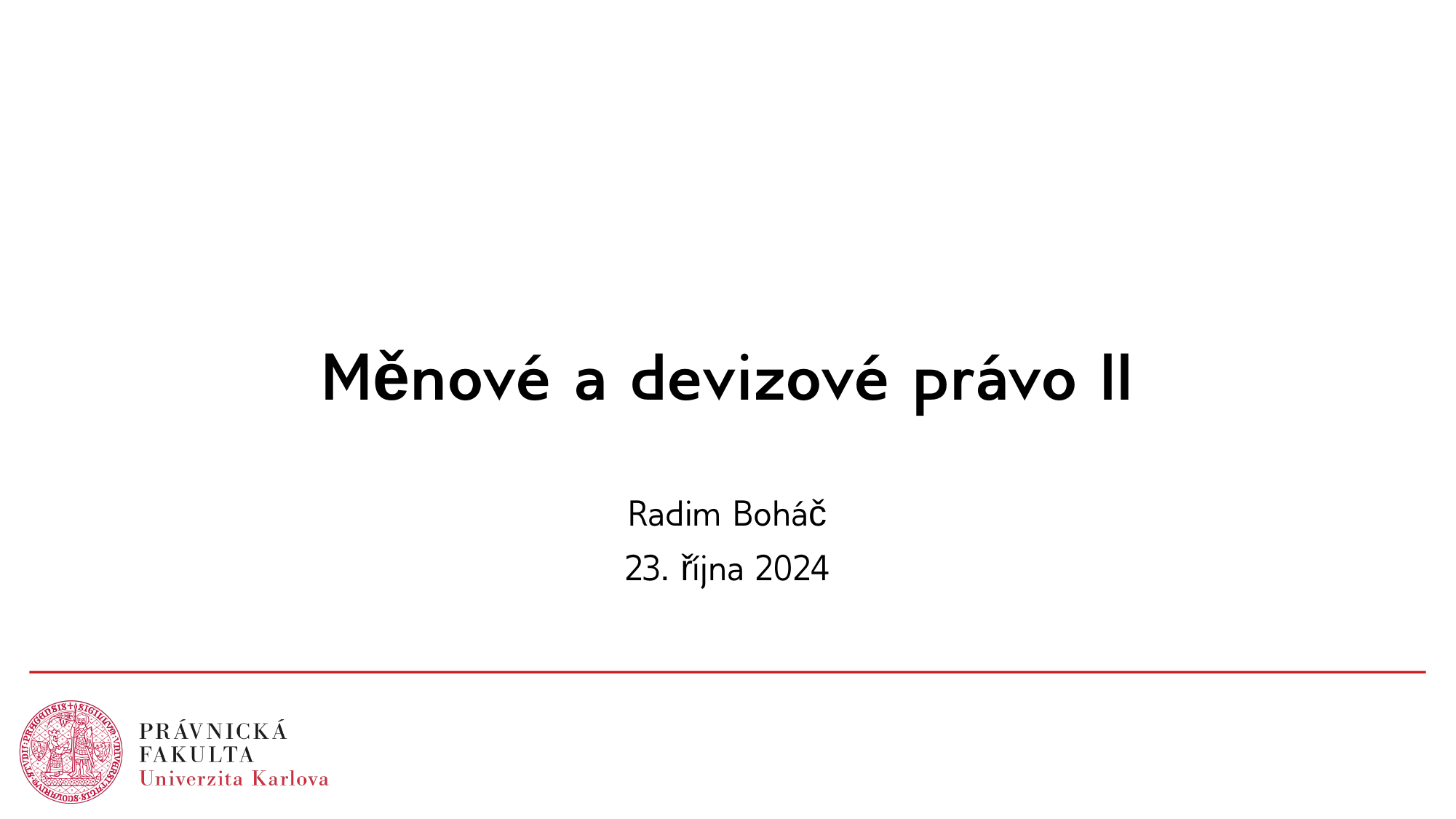

# Měnové a devizové právo II

Radim Boháč
23. října 2024